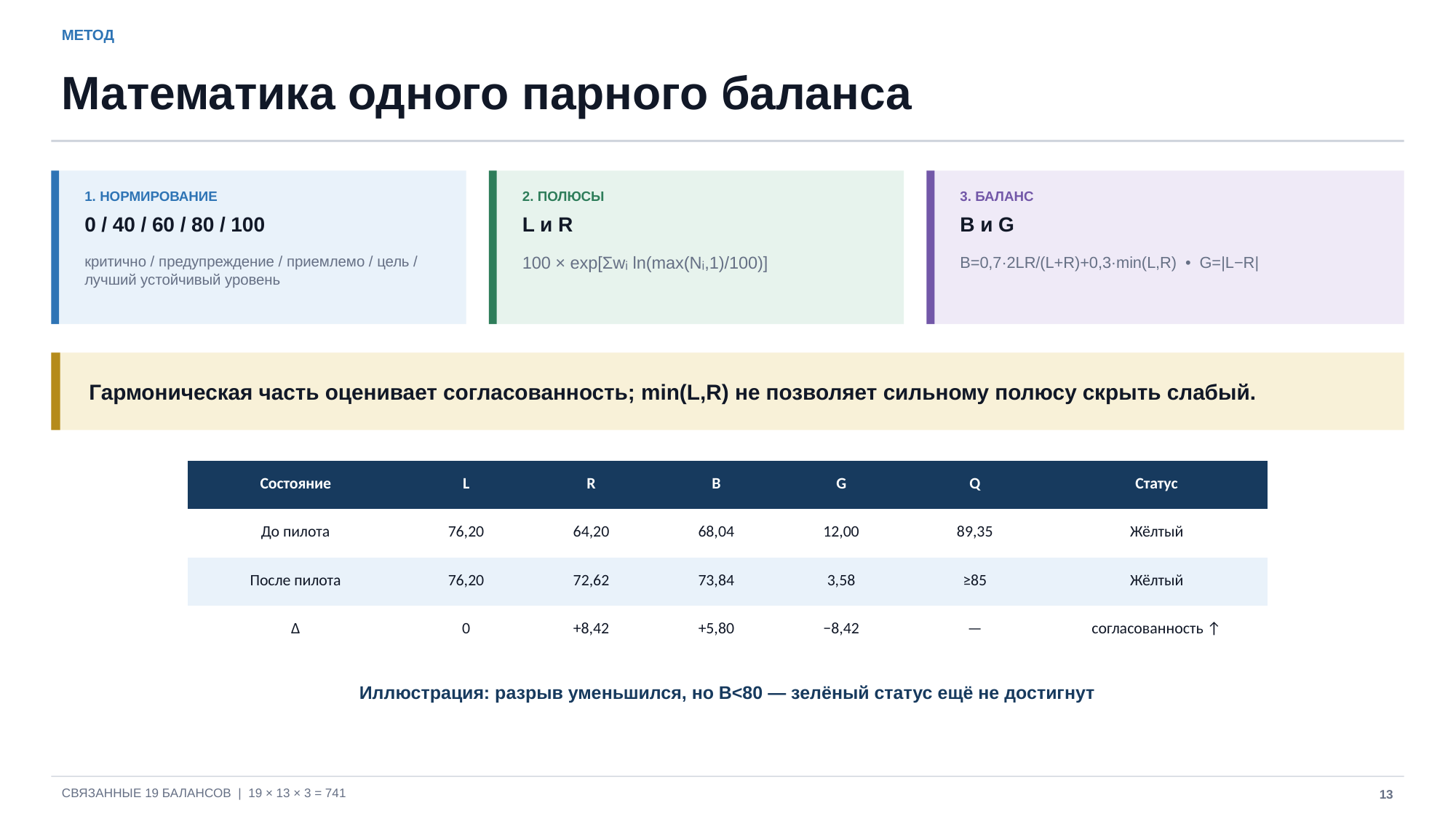

МЕТОД
Математика одного парного баланса

1. НОРМИРОВАНИЕ
2. ПОЛЮСЫ
3. БАЛАНС
0 / 40 / 60 / 80 / 100
L и R
B и G
критично / предупреждение / приемлемо / цель / лучший устойчивый уровень
100 × exp[Σwᵢ ln(max(Nᵢ,1)/100)]
B=0,7·2LR/(L+R)+0,3·min(L,R)  •  G=|L−R|

Гармоническая часть оценивает согласованность; min(L,R) не позволяет сильному полюсу скрыть слабый.
| Состояние | L | R | B | G | Q | Статус |
| --- | --- | --- | --- | --- | --- | --- |
| До пилота | 76,20 | 64,20 | 68,04 | 12,00 | 89,35 | Жёлтый |
| После пилота | 76,20 | 72,62 | 73,84 | 3,58 | ≥85 | Жёлтый |
| Δ | 0 | +8,42 | +5,80 | −8,42 | — | согласованность ↑ |
Иллюстрация: разрыв уменьшился, но B<80 — зелёный статус ещё не достигнут

СВЯЗАННЫЕ 19 БАЛАНСОВ  |  19 × 13 × 3 = 741
13